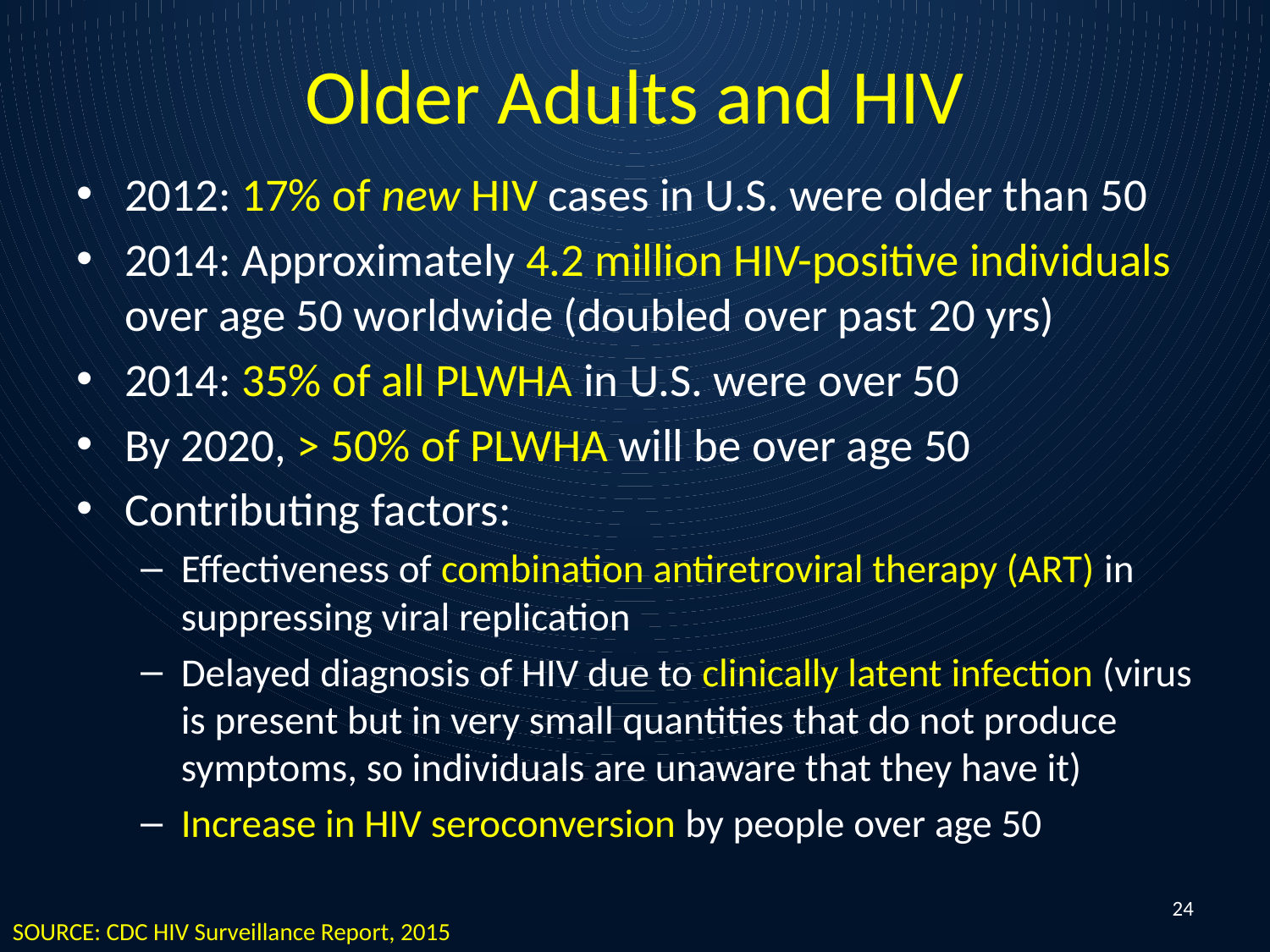

# Older Adults and HIV
2012: 17% of new HIV cases in U.S. were older than 50
2014: Approximately 4.2 million HIV-positive individuals over age 50 worldwide (doubled over past 20 yrs)
2014: 35% of all PLWHA in U.S. were over 50
By 2020, > 50% of PLWHA will be over age 50
Contributing factors:
Effectiveness of combination antiretroviral therapy (ART) in suppressing viral replication
Delayed diagnosis of HIV due to clinically latent infection (virus is present but in very small quantities that do not produce symptoms, so individuals are unaware that they have it)
Increase in HIV seroconversion by people over age 50
24
SOURCE: CDC HIV Surveillance Report, 2015